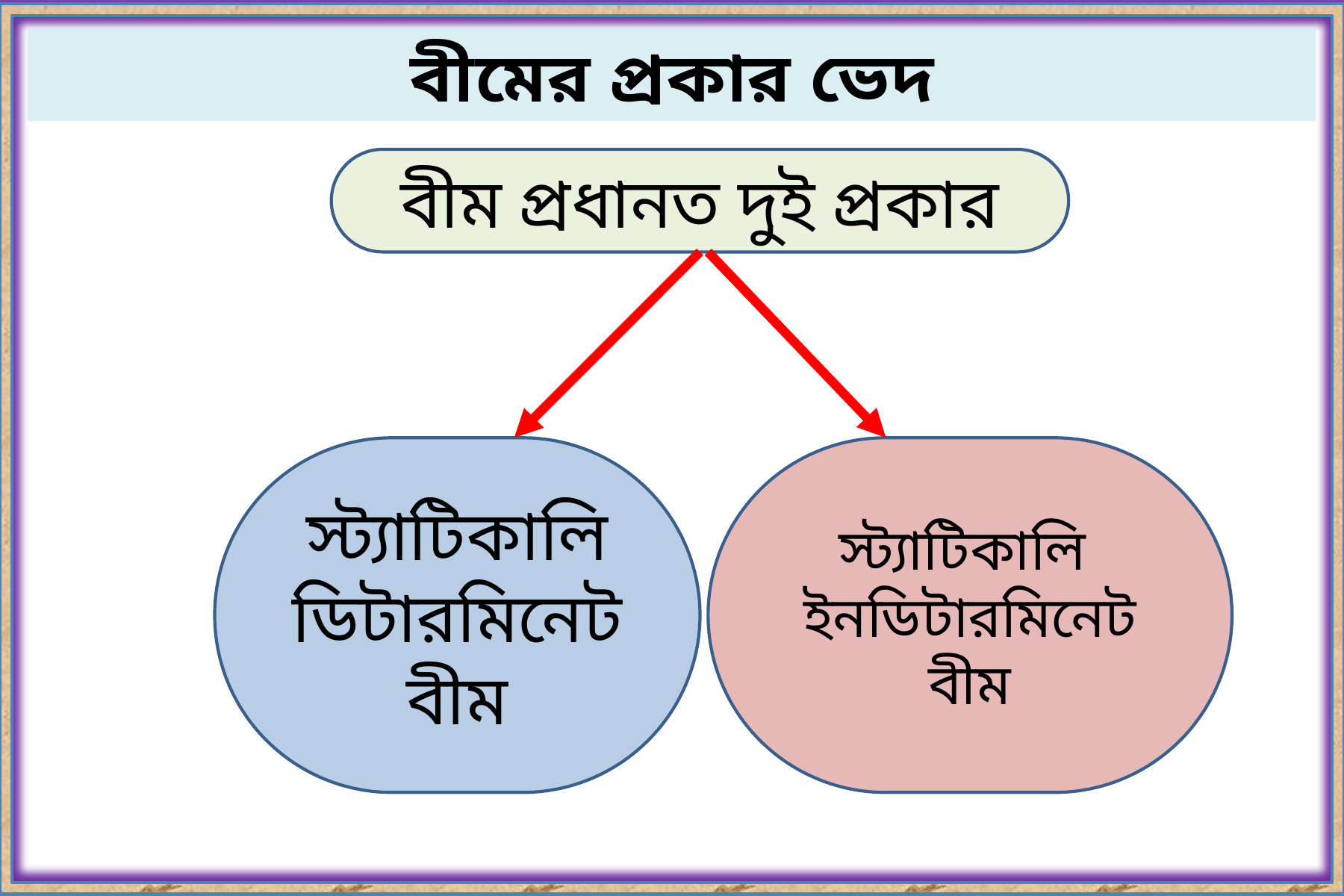

বীমের প্রকার ভেদ
বীম প্রধানত দুই প্রকার
স্ট্যাটিকালি ডিটারমিনেট বীম
স্ট্যাটিকালি
ইনডিটারমিনেট বীম